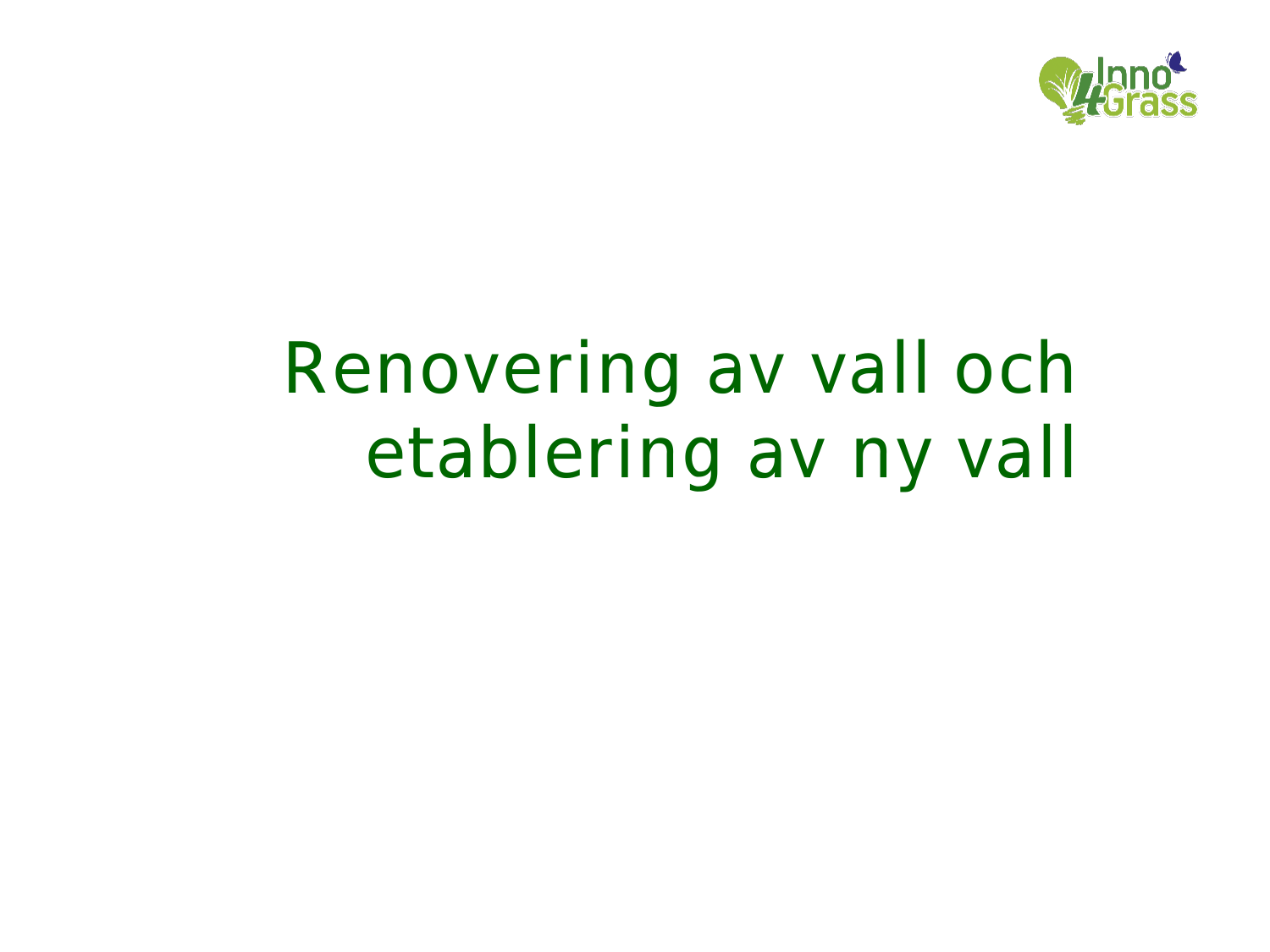

# Renovering av vall och etablering av ny vall